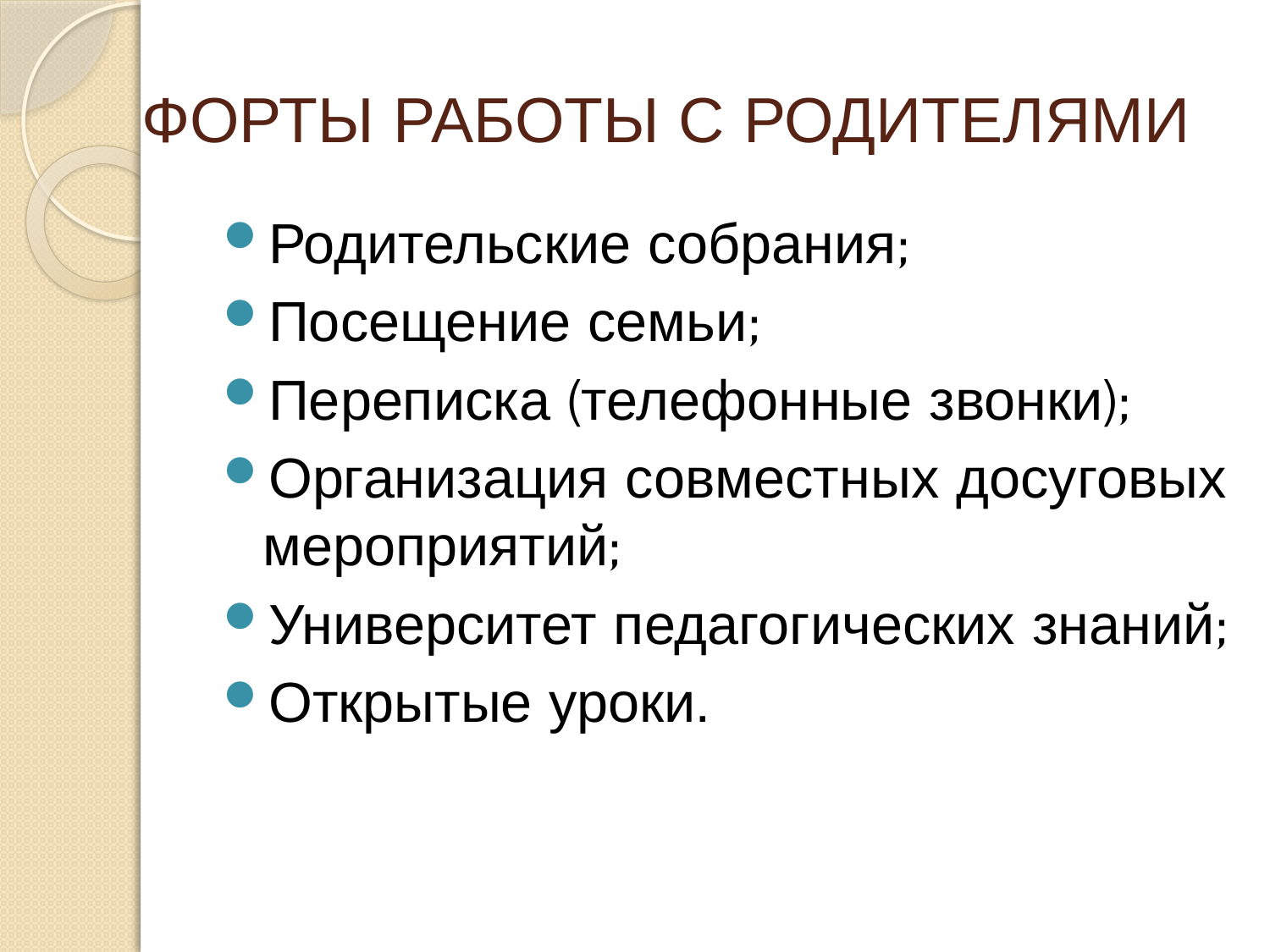

# ФОРТЫ РАБОТЫ С РОДИТЕЛЯМИ
Родительские собрания;
Посещение семьи;
Переписка (телефонные звонки);
Организация совместных досуговых мероприятий;
Университет педагогических знаний;
Открытые уроки.